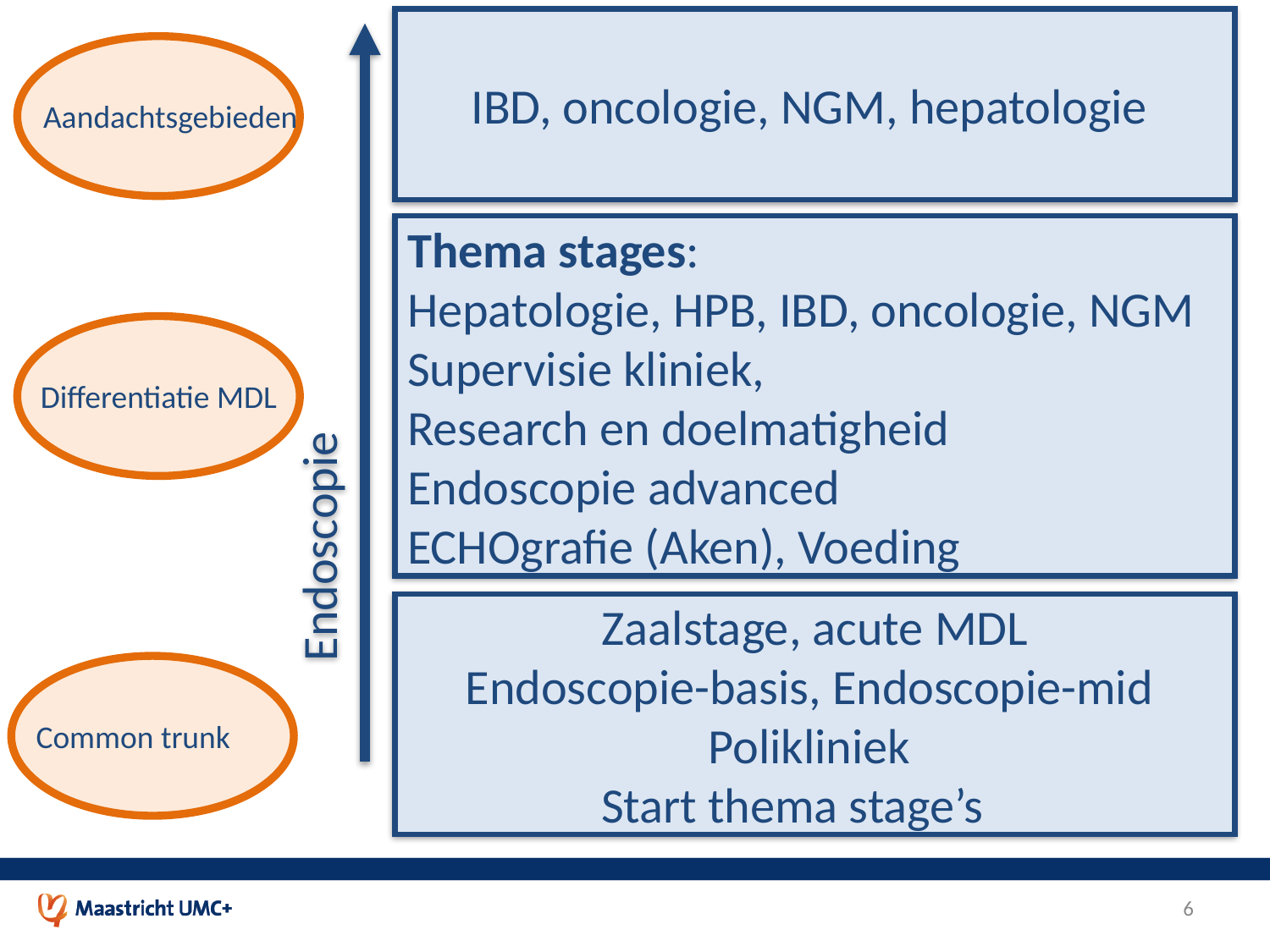

IBD, oncologie, NGM, hepatologie

Aandachtsgebieden
Thema stages:                                Hepatologie, HPB, IBD, oncologie, NGM
Supervisie kliniek,
Research en doelmatigheid
Endoscopie advanced
ECHOgrafie (Aken), Voeding

Differentiatie MDL
Endoscopie
Zaalstage, acute MDL
Endoscopie-basis, Endoscopie-mid
Polikliniek
Start thema stage’s

Common trunk
6